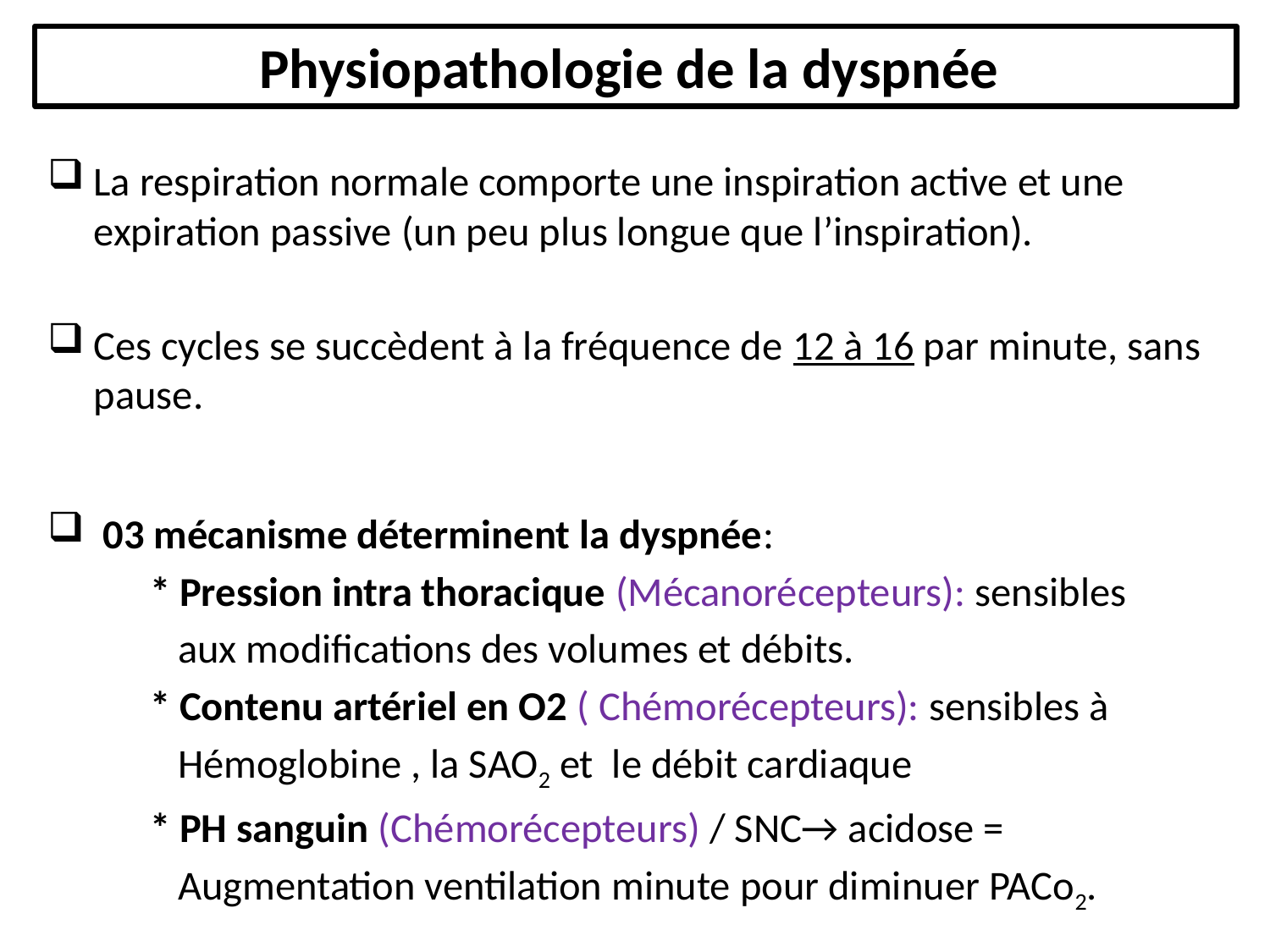

# Physiopathologie de la dyspnée
La respiration normale comporte une inspiration active et une expiration passive (un peu plus longue que l’inspiration).

Ces cycles se succèdent à la fréquence de 12 à 16 par minute, sans pause.

 03 mécanisme déterminent la dyspnée:
           * Pression intra thoracique (Mécanorécepteurs): sensibles
              aux modifications des volumes et débits.
           * Contenu artériel en O2 ( Chémorécepteurs): sensibles à
              Hémoglobine , la SAO2 et  le débit cardiaque
           * PH sanguin (Chémorécepteurs) / SNC→ acidose =
              Augmentation ventilation minute pour diminuer PACo2.